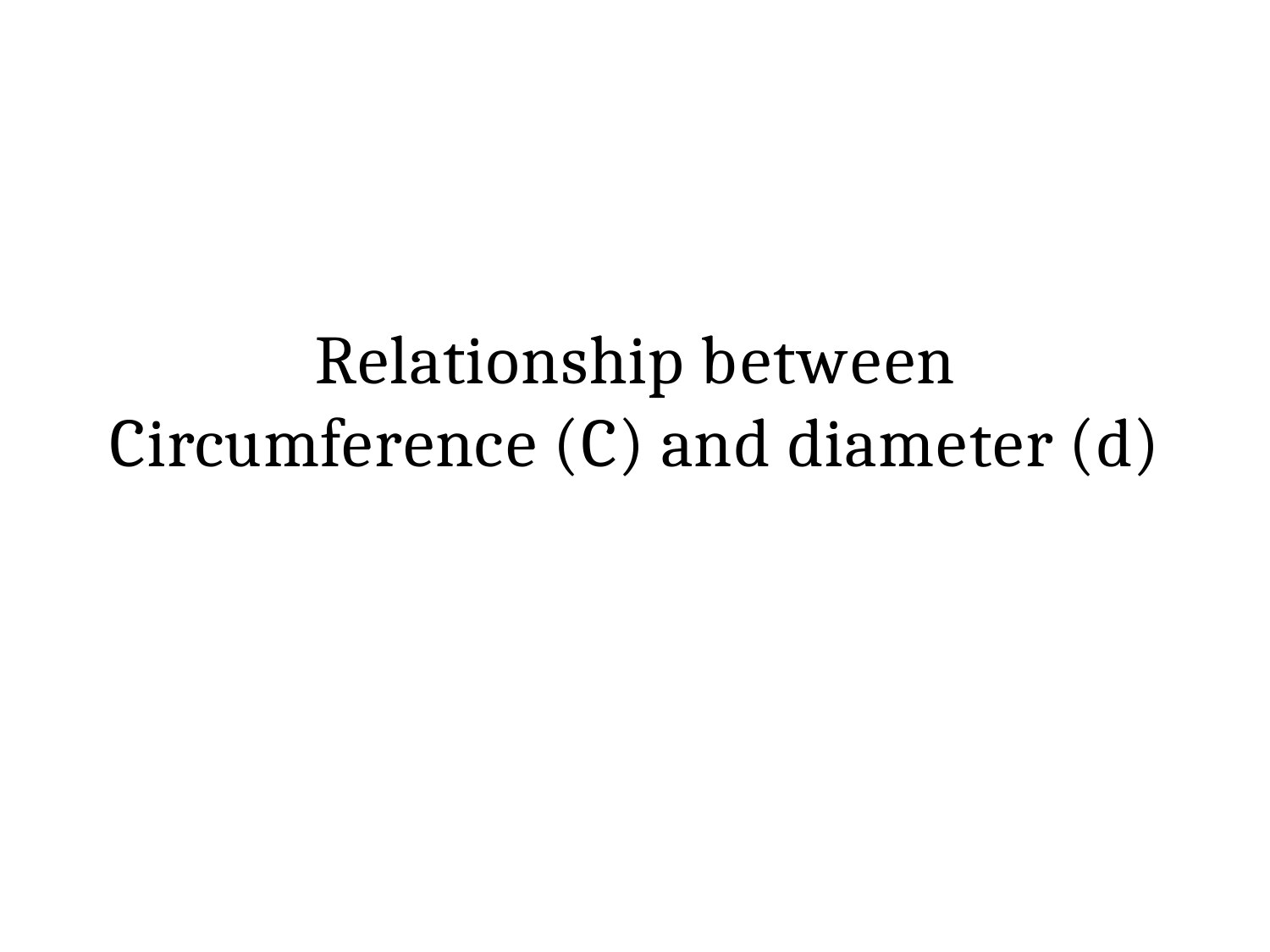

# Relationship between Circumference (C) and diameter (d)